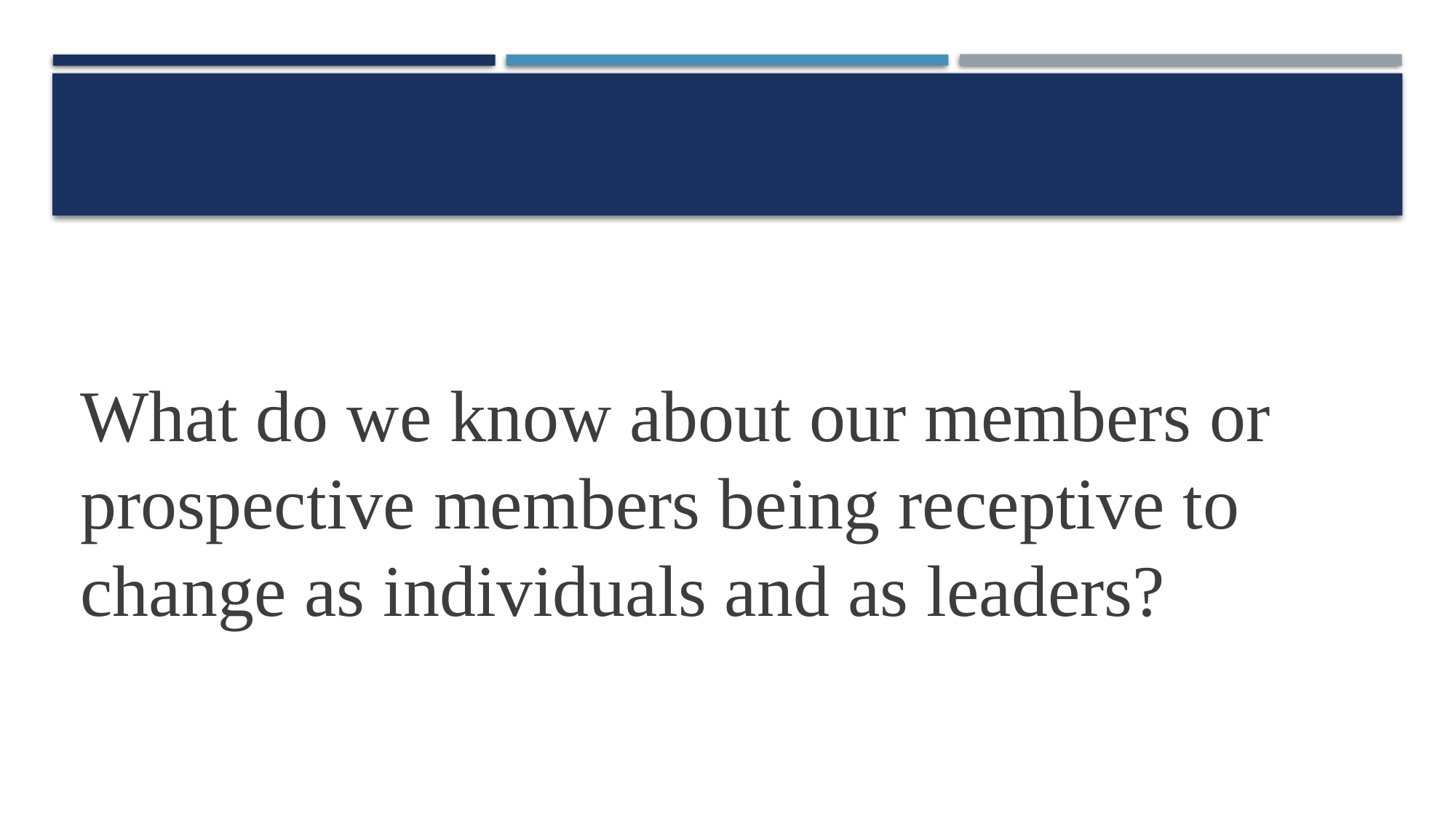

#
What do we know about our members or prospective members being receptive to change as individuals and as leaders?